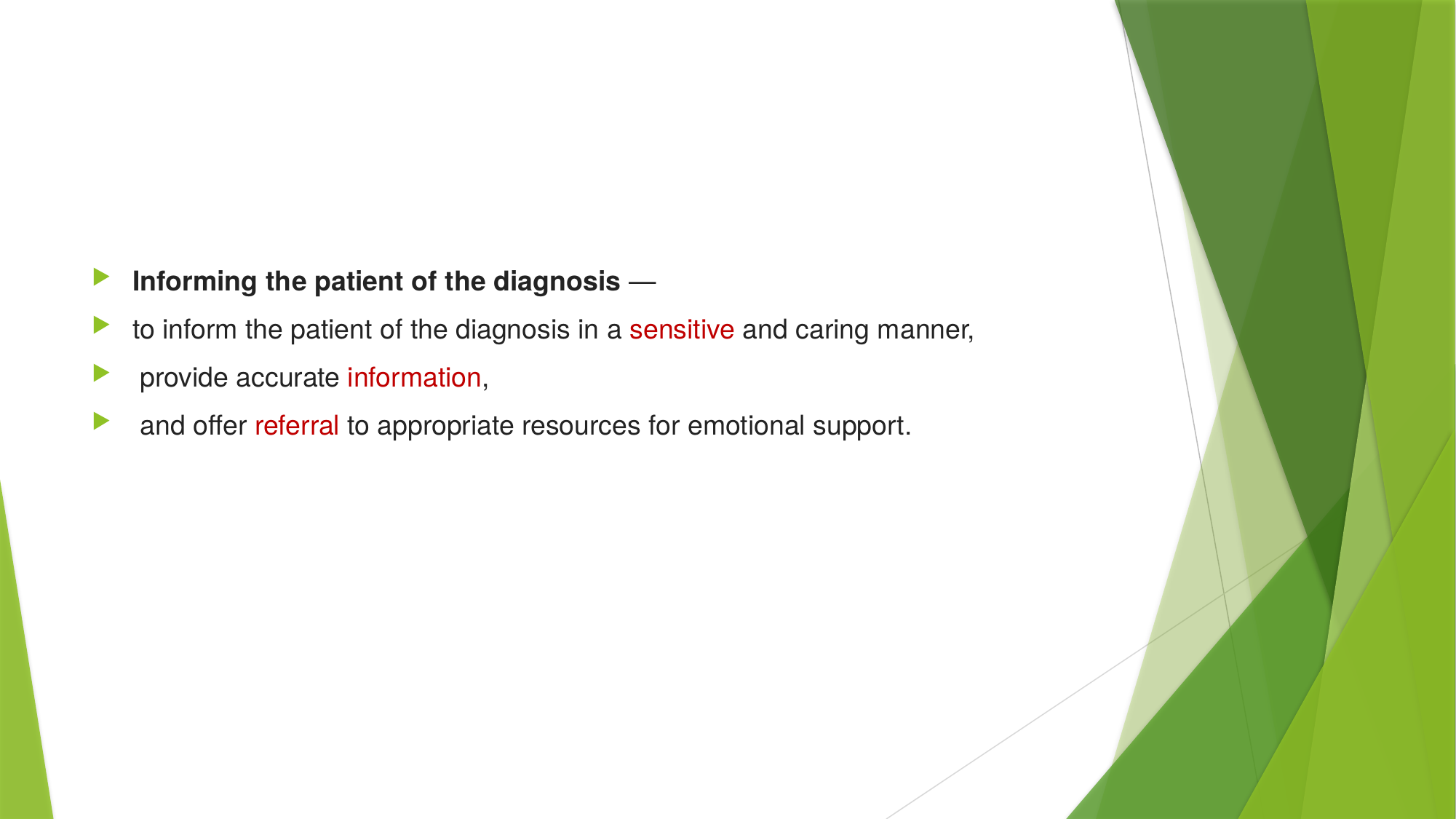

#
Informing the patient of the diagnosis —
to inform the patient of the diagnosis in a sensitive and caring manner,
 provide accurate information,
 and offer referral to appropriate resources for emotional support.